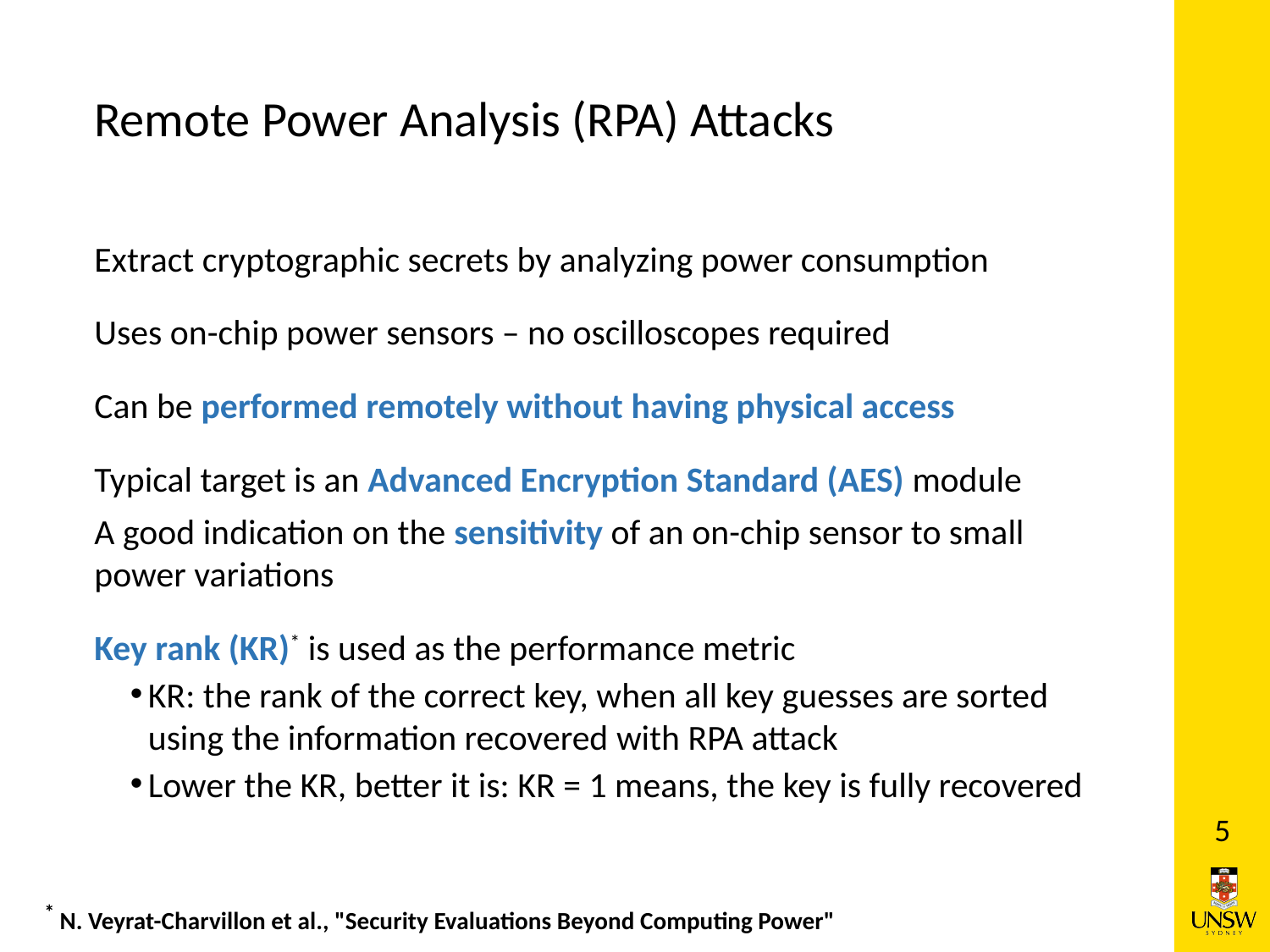

# Remote Power Analysis (RPA) Attacks
Extract cryptographic secrets by analyzing power consumption
Uses on-chip power sensors – no oscilloscopes required
Can be performed remotely without having physical access
Typical target is an Advanced Encryption Standard (AES) module
A good indication on the sensitivity of an on-chip sensor to small power variations
Key rank (KR)* is used as the performance metric
KR: the rank of the correct key, when all key guesses are sorted using the information recovered with RPA attack
Lower the KR, better it is: KR = 1 means, the key is fully recovered
5
* N. Veyrat-Charvillon et al., "Security Evaluations Beyond Computing Power"